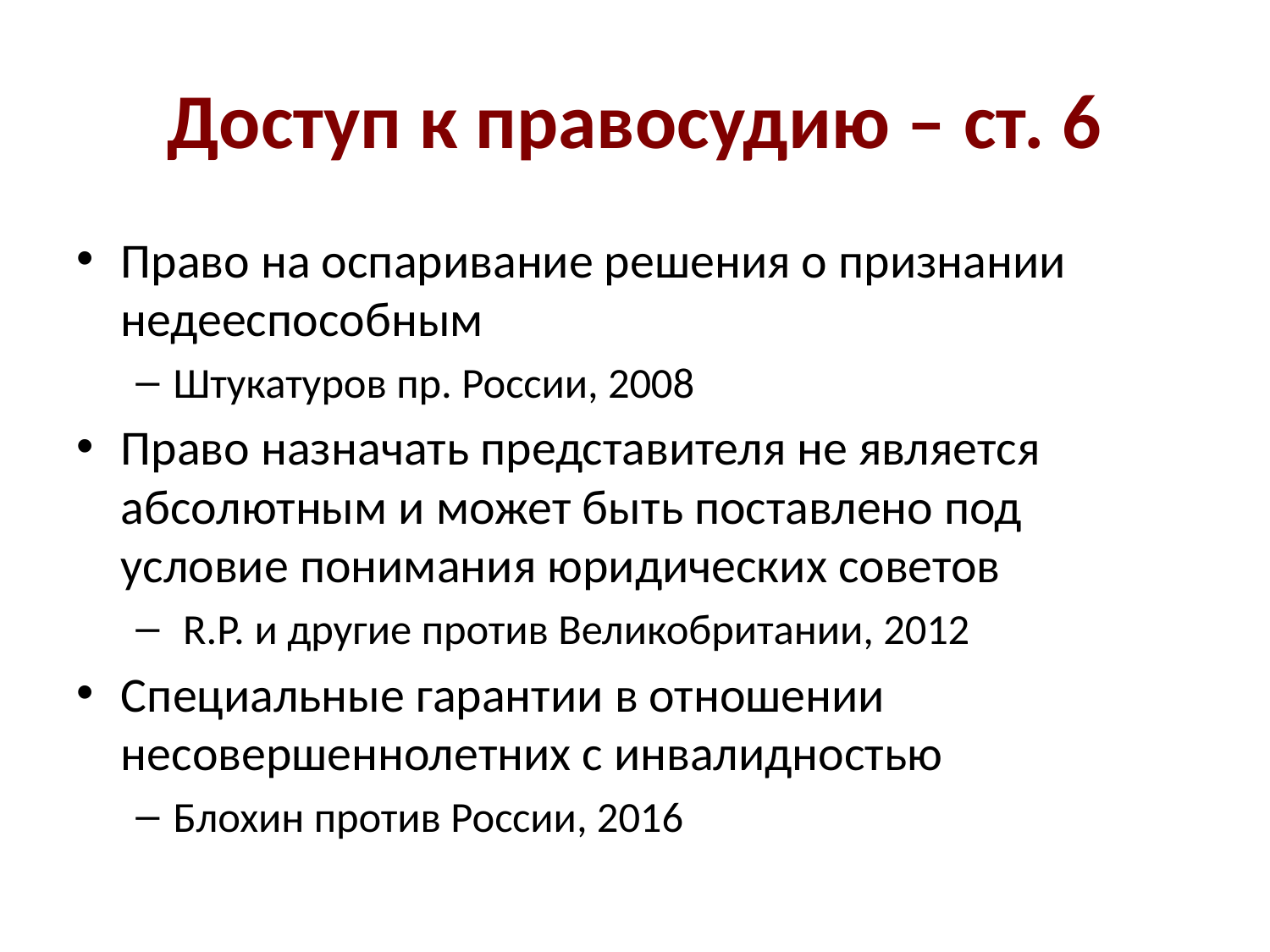

# Доступ к правосудию – ст. 6
Право на оспаривание решения о признании недееспособным
Штукатуров пр. России, 2008
Право назначать представителя не является абсолютным и может быть поставлено под условие понимания юридических советов
 R.P. и другие против Великобритании, 2012
Специальные гарантии в отношении несовершеннолетних с инвалидностью
Блохин против России, 2016